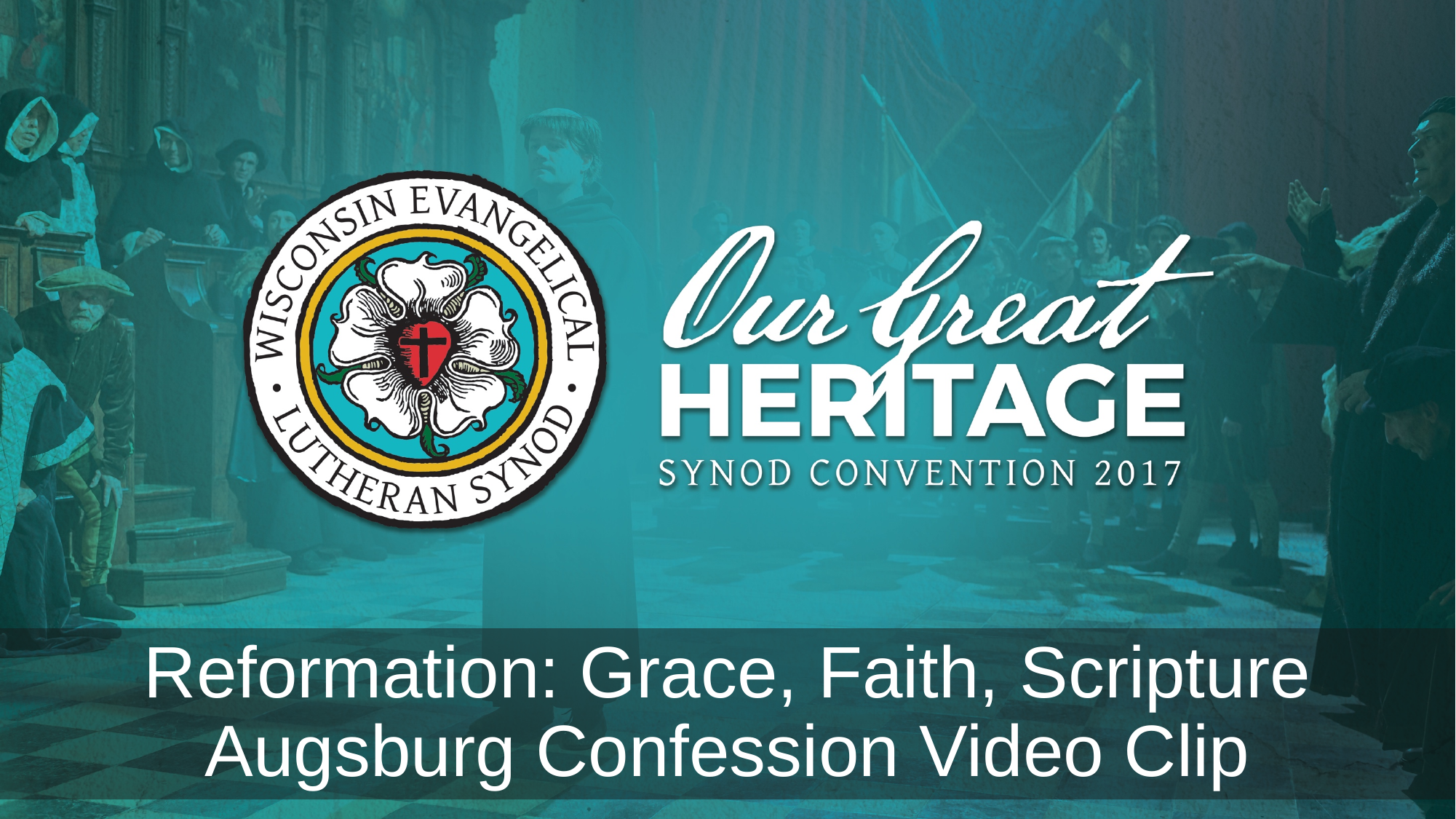

# Reformation: Grace, Faith, Scripture Augsburg Confession Video Clip